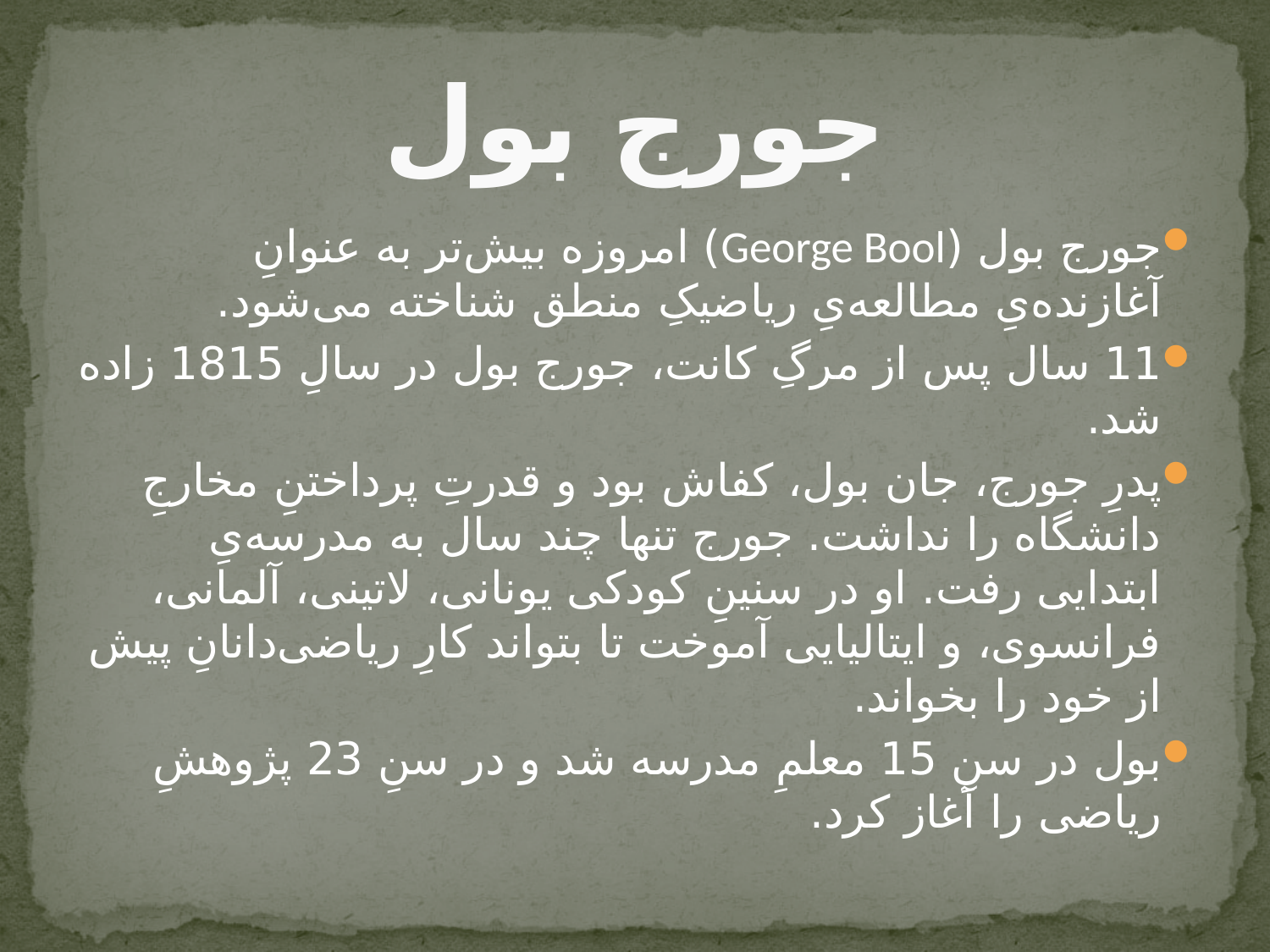

# جورج بول
جورج بول (George Bool) امروزه بیش‌تر به عنوانِ آغازنده‌یِ مطالعه‌یِ ریاضیکِ منطق شناخته می‌شود.
11 سال پس از مرگِ کانت، جورج بول در سالِ 1815 زاده شد.
پدرِ جورج، جان بول، کفاش بود و قدرتِ پرداختنِ مخارجِ دانشگاه را نداشت. جورج تنها چند سال به مدرسه‌یِ ابتدایی رفت. او در سنینِ کودکی یونانی، لاتینی، آلمانی، فرانسوی، و ایتالیایی آموخت تا بتواند کارِ ریاضی‌دانانِ پیش از خود را بخواند.
بول در سنِ 15 معلمِ مدرسه شد و در سنِ 23 پژوهشِ ریاضی را آغاز کرد.